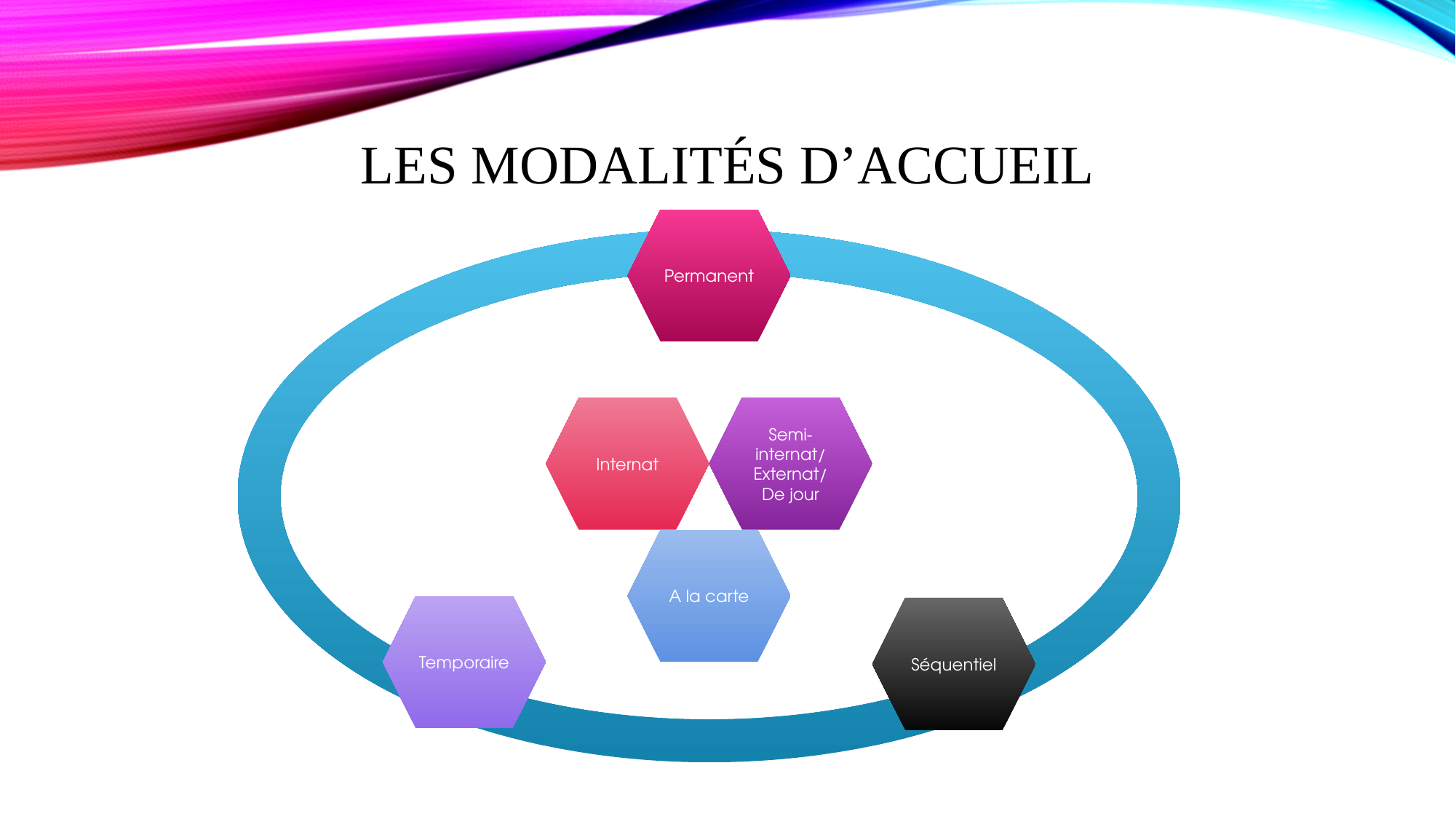

# les modalités d’accueil
Permanent

Internat
Semi-internat/
Externat/
De jour
A la carte
Temporaire
Séquentiel